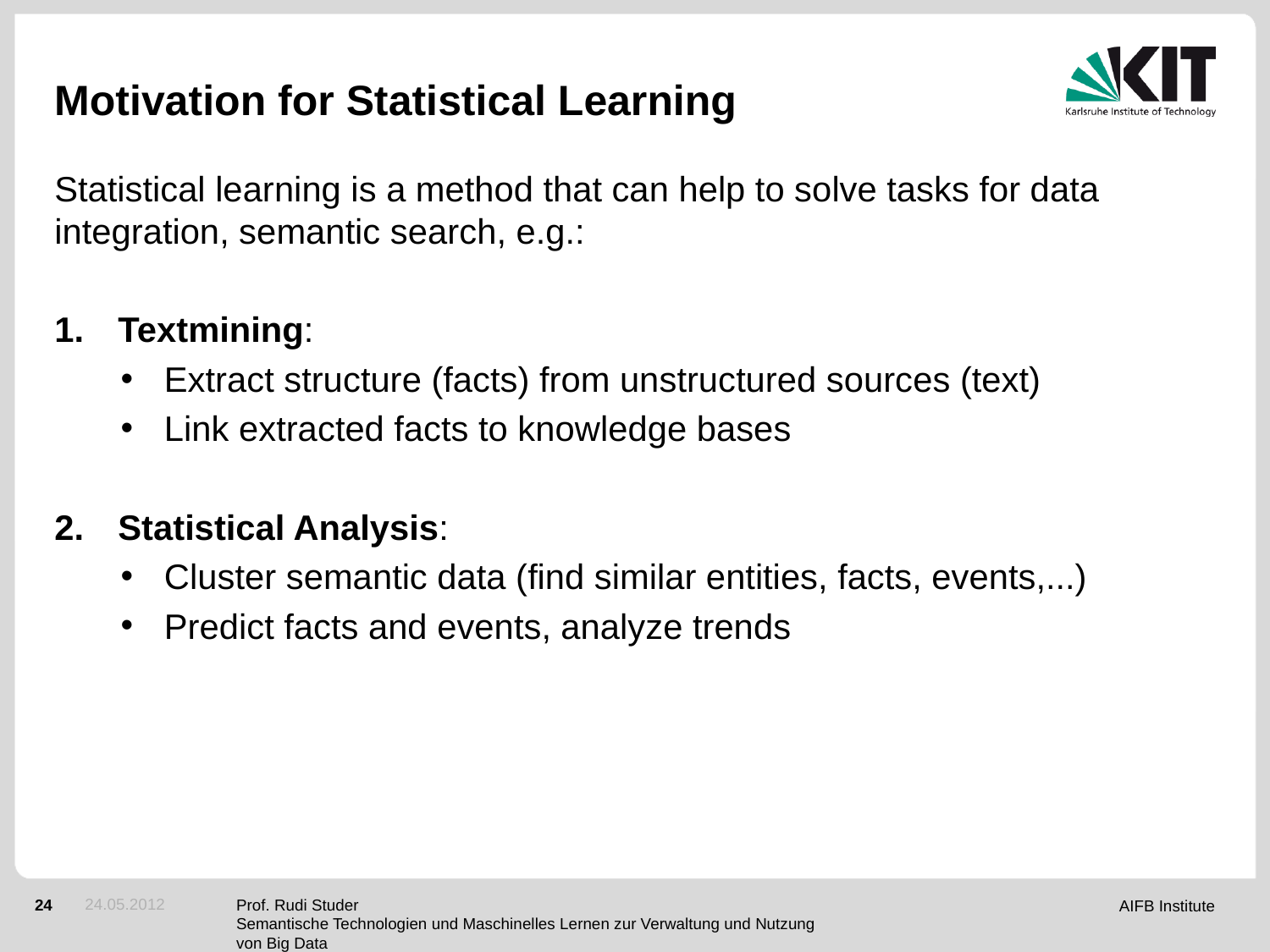

# Motivation for Statistical Learning
Statistical learning is a method that can help to solve tasks for data integration, semantic search, e.g.:

Textmining:
Extract structure (facts) from unstructured sources (text)
Link extracted facts to knowledge bases

Statistical Analysis:
Cluster semantic data (find similar entities, facts, events,...)
Predict facts and events, analyze trends
24.05.2012
Prof. Rudi Studer
Semantische Technologien und Maschinelles Lernen zur Verwaltung und Nutzung von Big Data